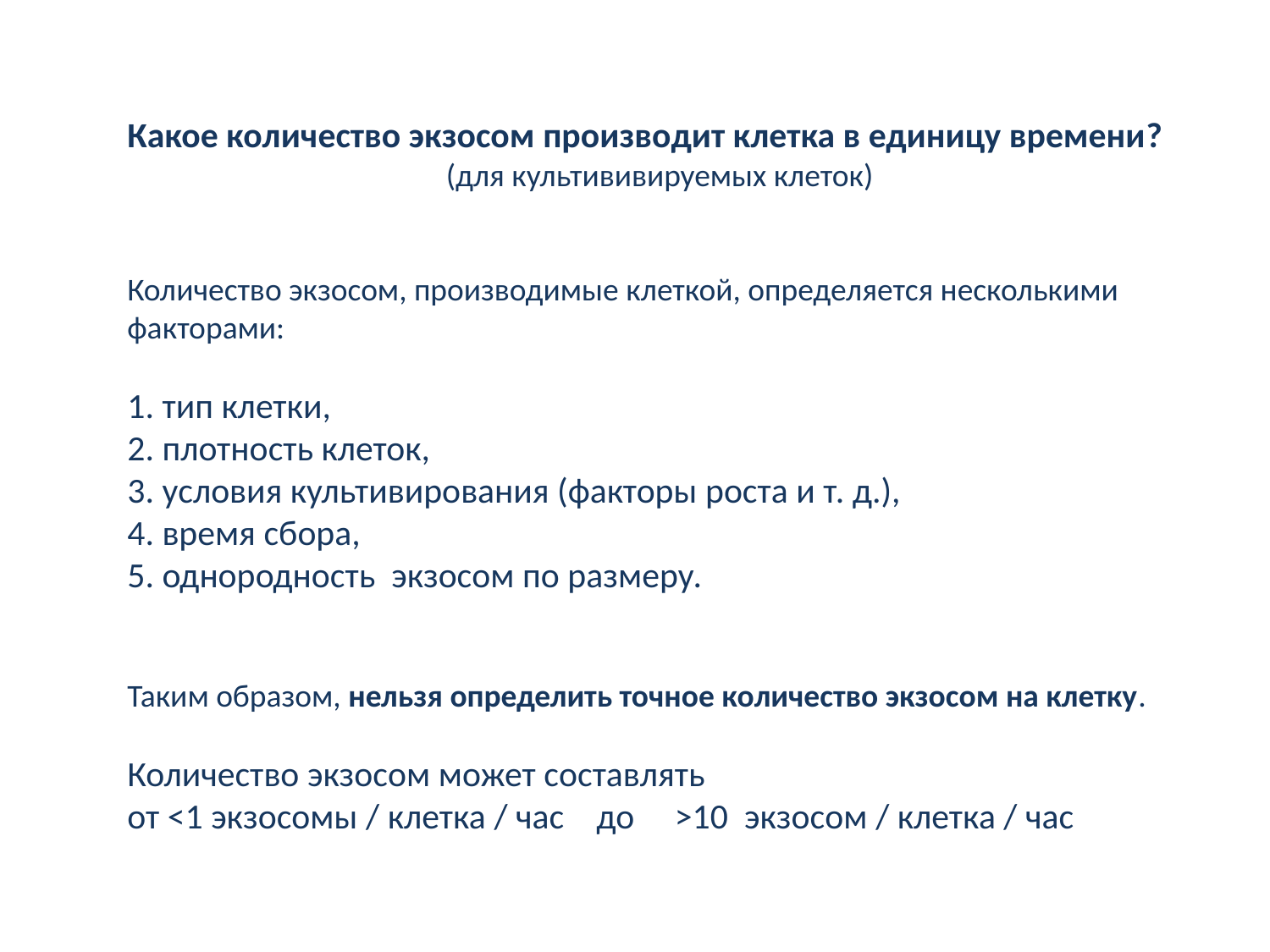

Какое количество экзосом производит клетка в единицу времени?
(для культививируемых клеток)

Количество экзосом, производимые клеткой, определяется несколькими факторами:

1. тип клетки,
2. плотность клеток,
3. условия культивирования (факторы роста и т. д.),
4. время сбора,
5. однородность  экзосом по размеру.

Таким образом, нельзя определить точное количество экзосом на клетку.

Количество экзосом может составлять
от <1 экзосомы / клетка / час    до     >10  экзосом / клетка / час